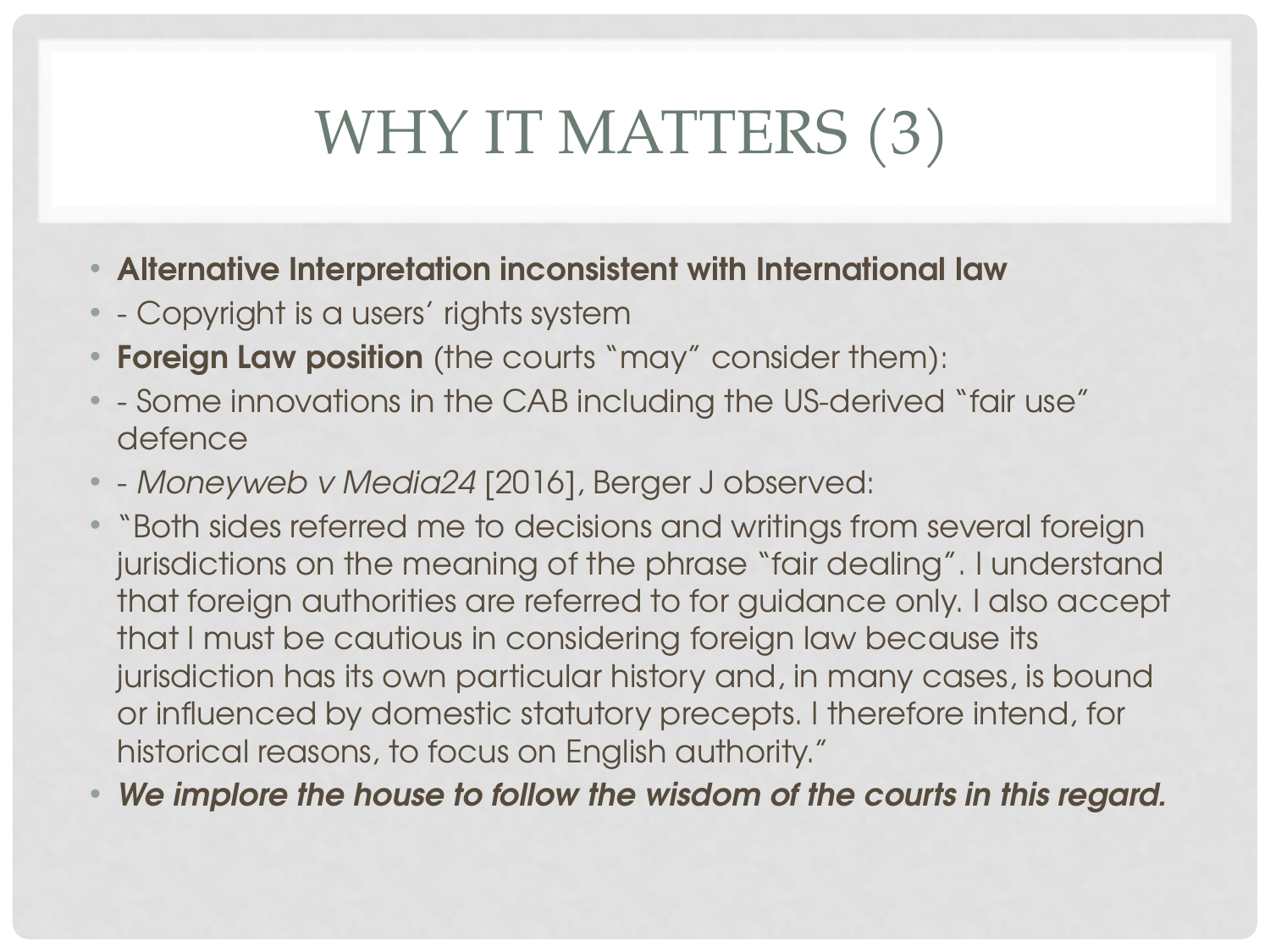

# Why it matters (3)
Alternative Interpretation inconsistent with International law
- Copyright is a users’ rights system
Foreign Law position (the courts “may” consider them):
- Some innovations in the CAB including the US-derived “fair use” defence
- Moneyweb v Media24 [2016], Berger J observed:
“Both sides referred me to decisions and writings from several foreign jurisdictions on the meaning of the phrase “fair dealing”. I understand that foreign authorities are referred to for guidance only. I also accept that I must be cautious in considering foreign law because its jurisdiction has its own particular history and, in many cases, is bound or influenced by domestic statutory precepts. I therefore intend, for historical reasons, to focus on English authority.”
We implore the house to follow the wisdom of the courts in this regard.